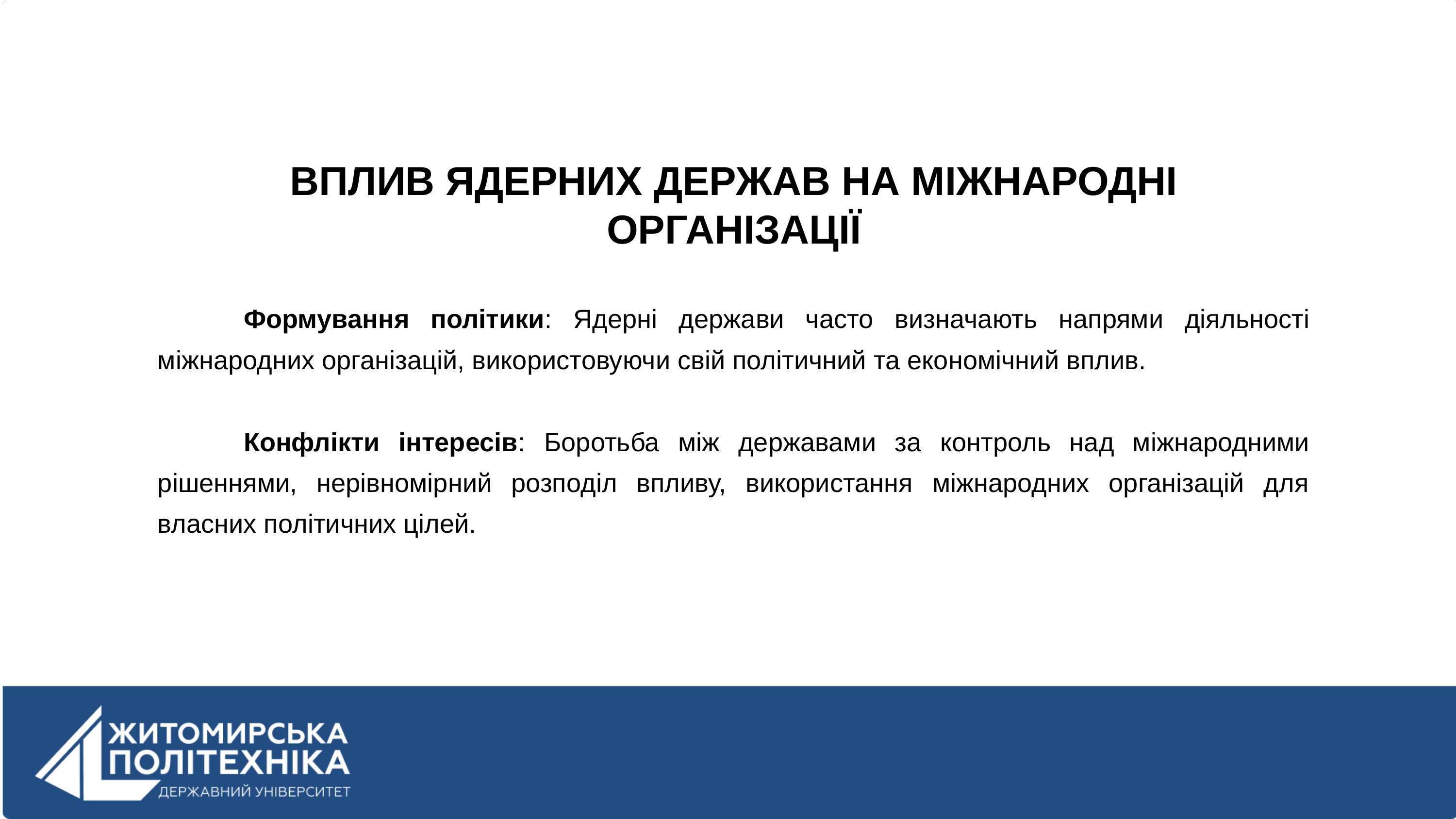

ВПЛИВ ЯДЕРНИХ ДЕРЖАВ НА МІЖНАРОДНІ ОРГАНІЗАЦІЇ

Формування політики: Ядерні держави часто визначають напрями діяльності міжнародних організацій, використовуючи свій політичний та економічний вплив.

Конфлікти інтересів: Боротьба між державами за контроль над міжнародними рішеннями, нерівномірний розподіл впливу, використання міжнародних організацій для власних політичних цілей.